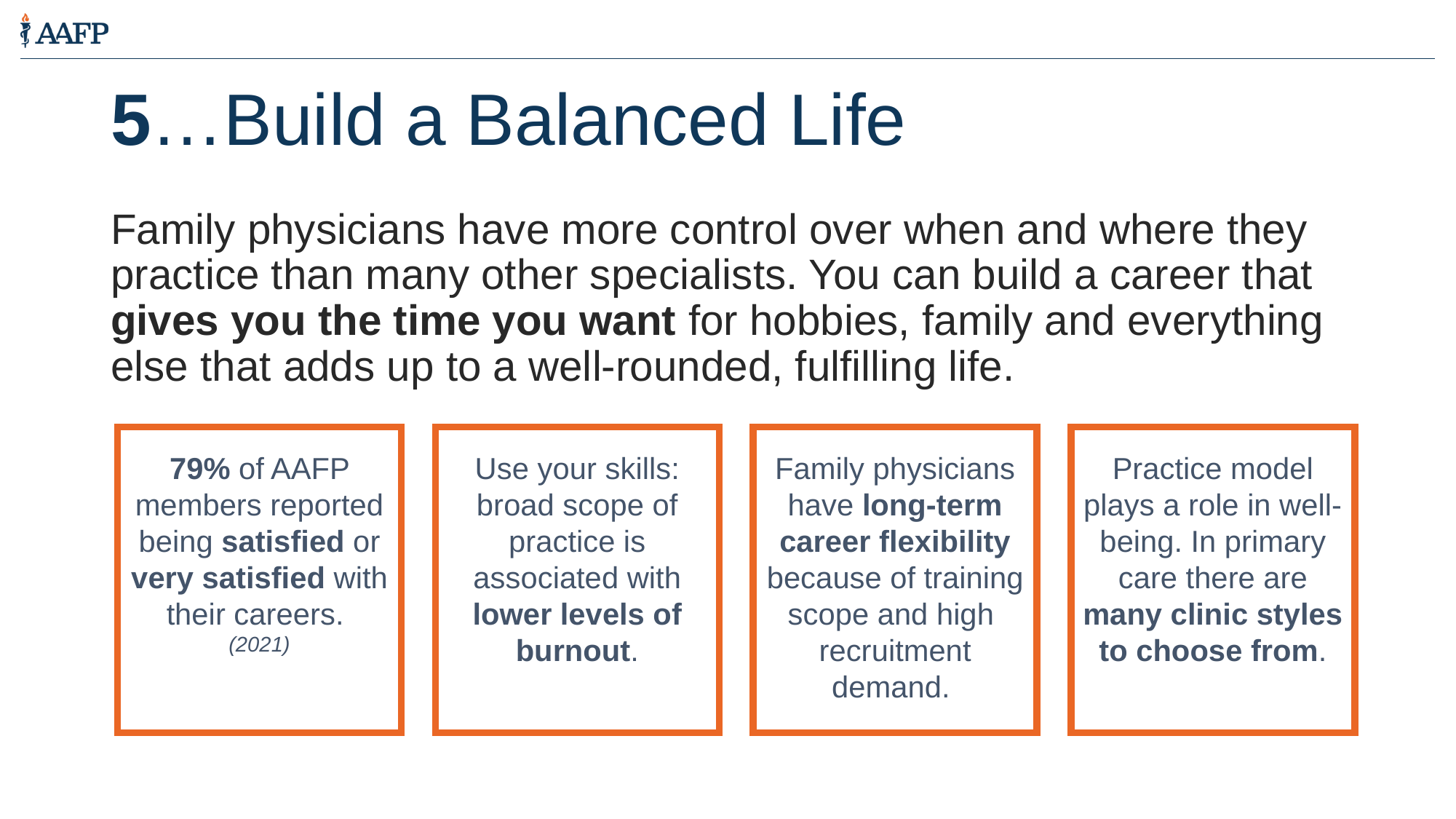

# 5…Build a Balanced Life
Family physicians have more control over when and where they practice than many other specialists. You can build a career that gives you the time you want for hobbies, family and everything else that adds up to a well-rounded, fulfilling life.
79% of AAFP members reported being satisfied or very satisfied with their careers.
(2021)
Use your skills: broad scope of practice is associated with lower levels of burnout.
Family physicians have long-term career flexibility because of training scope and high  recruitment demand.
Practice model plays a role in well-being. In primary care there are many clinic styles to choose from.